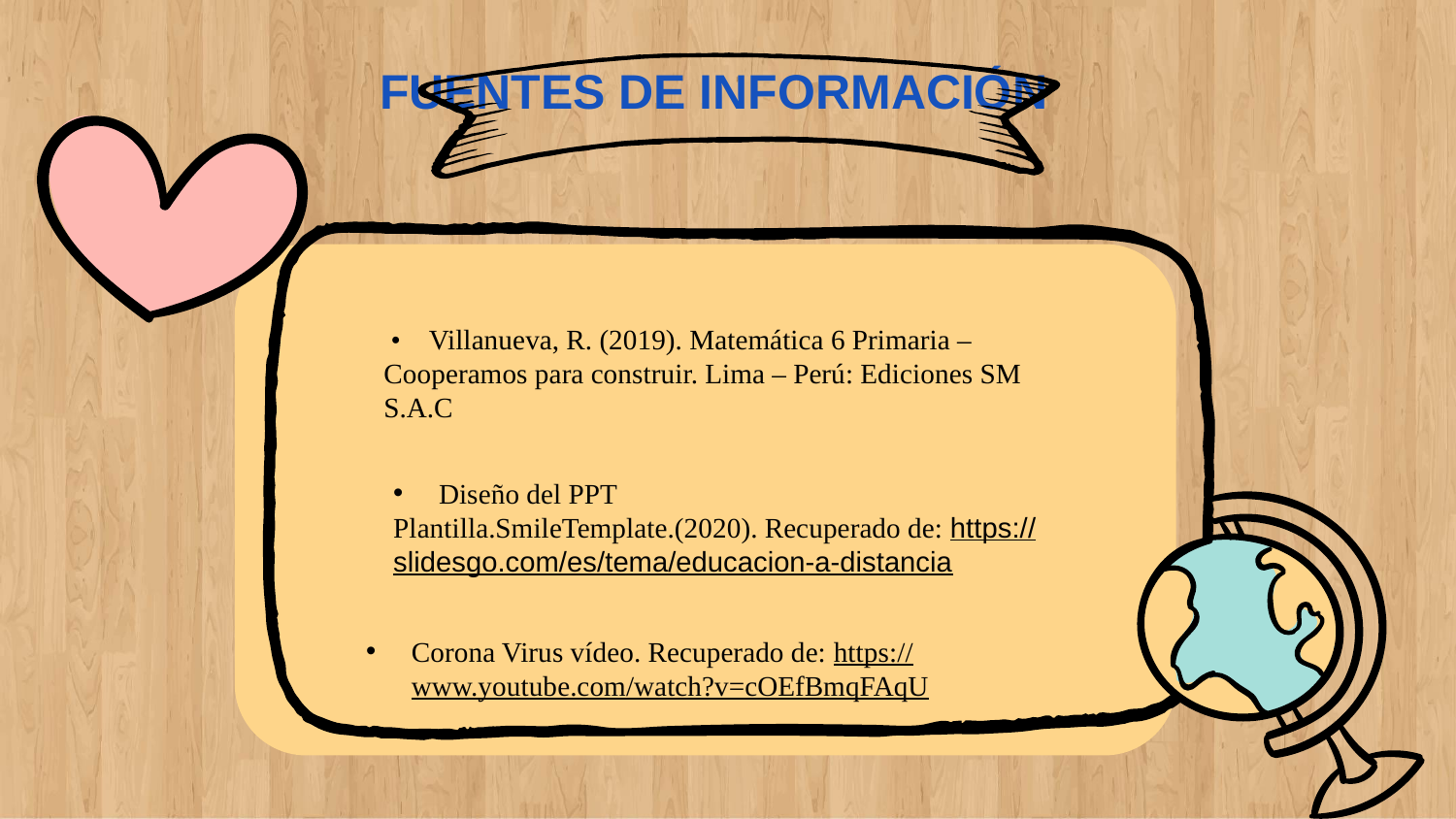

# FUENTES DE INFORMACIÓN

 •    Villanueva, R. (2019). Matemática 6 Primaria – Cooperamos para construir. Lima – Perú: Ediciones SM S.A.C
Diseño del PPT
Plantilla.SmileTemplate.(2020). Recuperado de: https://slidesgo.com/es/tema/educacion-a-distancia

Corona Virus vídeo. Recuperado de: https://www.youtube.com/watch?v=cOEfBmqFAqU